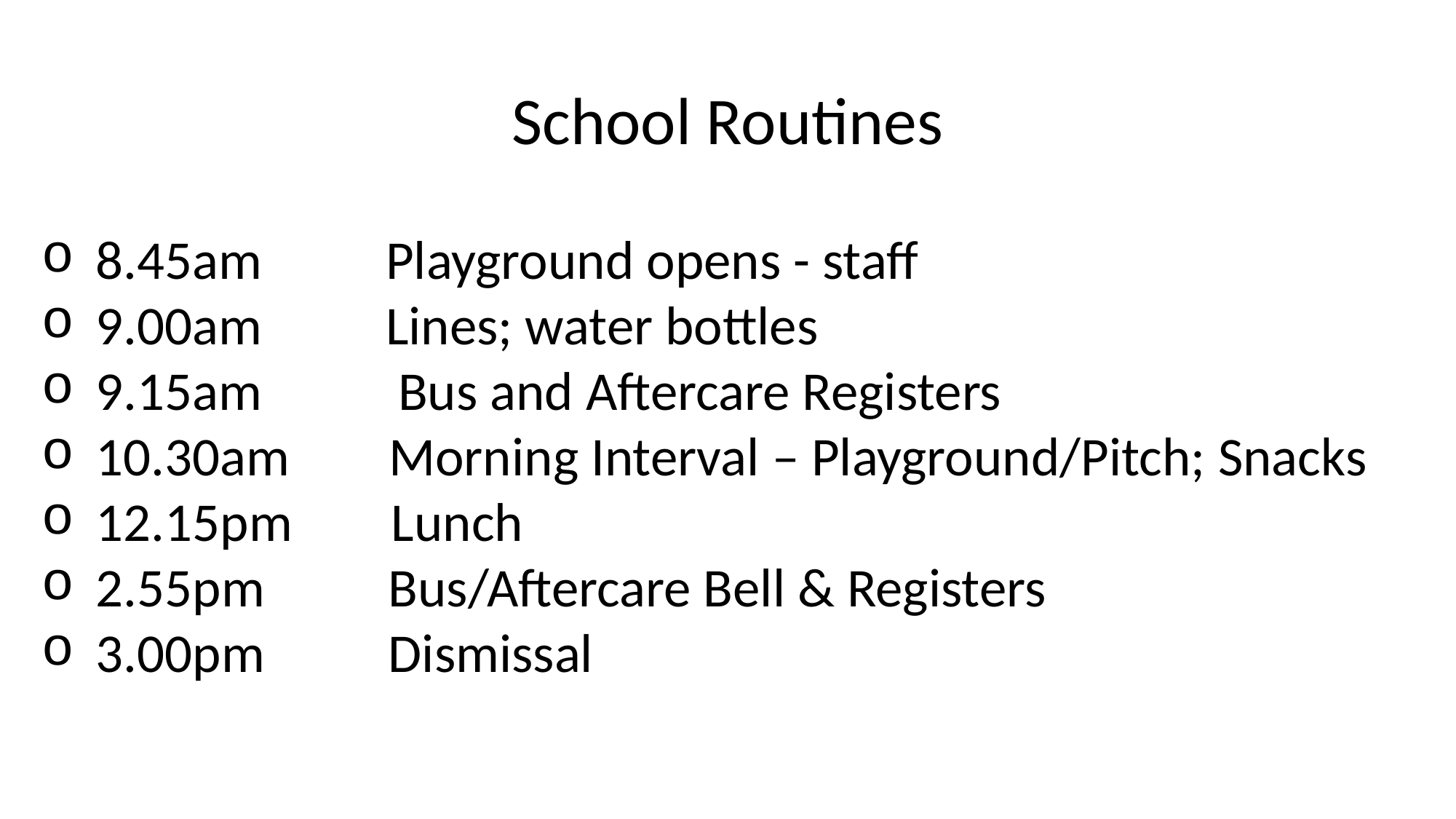

# School Routines
8.45am          Playground opens - staff
9.00am          Lines; water bottles
9.15am           Bus and Aftercare Registers
10.30am        Morning Interval – Playground/Pitch; Snacks
12.15pm        Lunch
2.55pm          Bus/Aftercare Bell & Registers
3.00pm          Dismissal